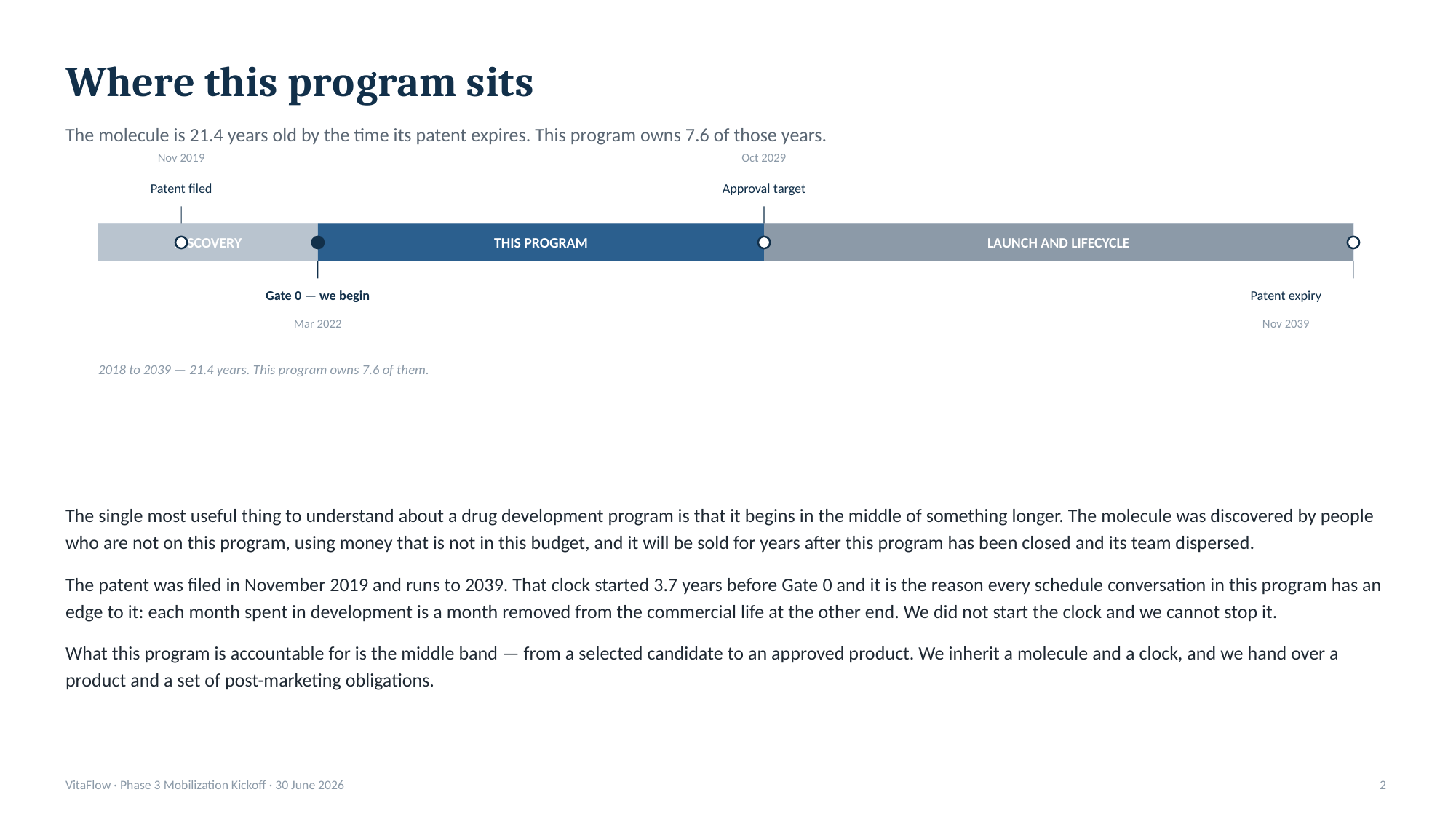

Where this program sits
The molecule is 21.4 years old by the time its patent expires. This program owns 7.6 of those years.
Nov 2019
Oct 2029
Patent filed
Approval target

DISCOVERY
THIS PROGRAM
LAUNCH AND LIFECYCLE

Gate 0 — we begin
Patent expiry
Mar 2022
Nov 2039
2018 to 2039 — 21.4 years. This program owns 7.6 of them.
The single most useful thing to understand about a drug development program is that it begins in the middle of something longer. The molecule was discovered by people who are not on this program, using money that is not in this budget, and it will be sold for years after this program has been closed and its team dispersed.
The patent was filed in November 2019 and runs to 2039. That clock started 3.7 years before Gate 0 and it is the reason every schedule conversation in this program has an edge to it: each month spent in development is a month removed from the commercial life at the other end. We did not start the clock and we cannot stop it.
What this program is accountable for is the middle band — from a selected candidate to an approved product. We inherit a molecule and a clock, and we hand over a product and a set of post-marketing obligations.
VitaFlow · Phase 3 Mobilization Kickoff · 30 June 2026
2